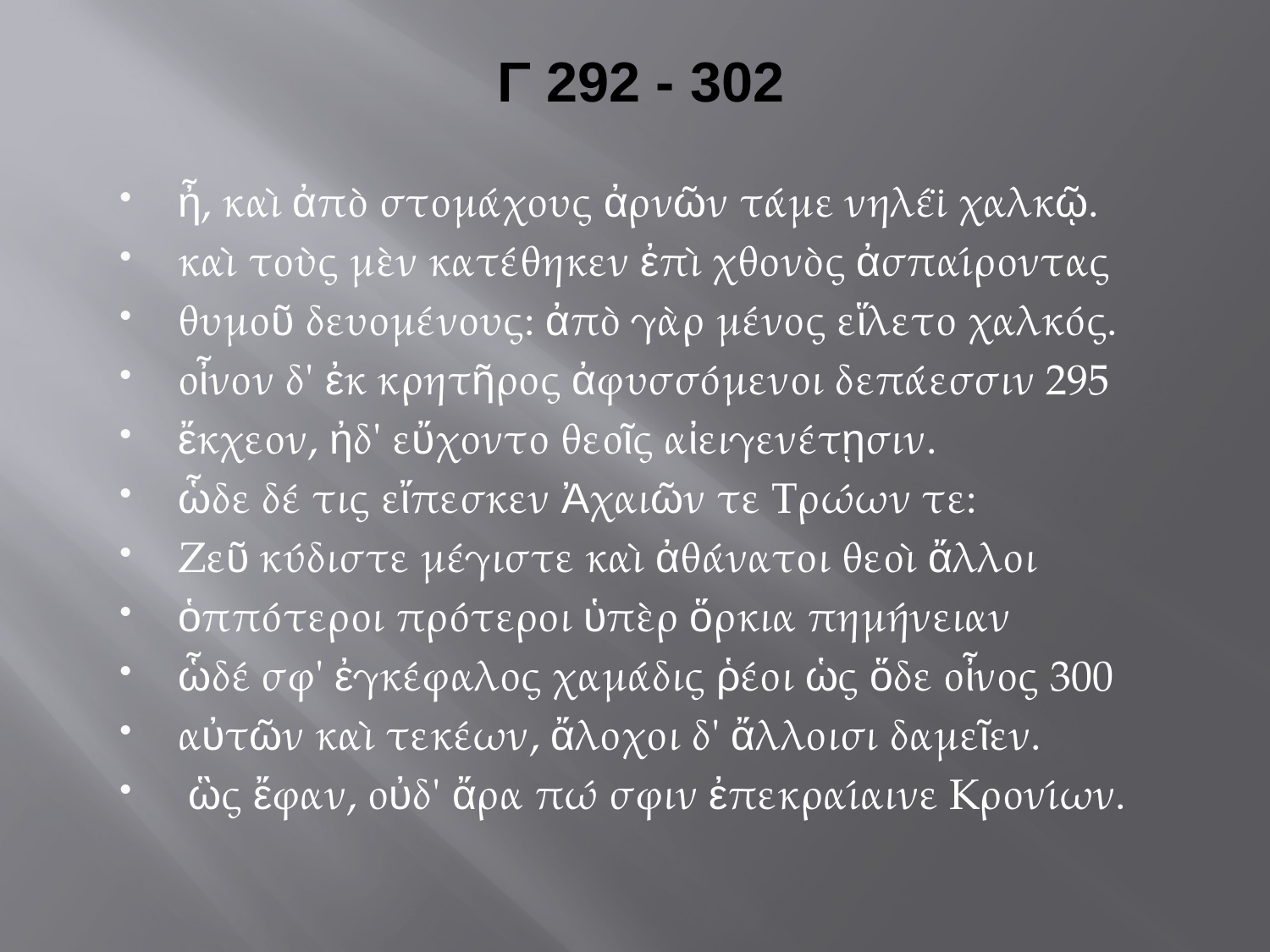

# Γ 292 - 302
ἦ, καὶ ἀπὸ στομάχους ἀρνῶν τάμε νηλέϊ χαλκῷ.
καὶ τοὺς μὲν κατέθηκεν ἐπὶ χθονὸς ἀσπαίροντας
θυμοῦ δευομένους: ἀπὸ γὰρ μένος εἵλετο χαλκός.
οἶνον δ' ἐκ κρητῆρος ἀφυσσόμενοι δεπάεσσιν 295
ἔκχεον, ἠδ' εὔχοντο θεοῖς αἰειγενέτῃσιν.
ὧδε δέ τις εἴπεσκεν Ἀχαιῶν τε Τρώων τε:
Ζεῦ κύδιστε μέγιστε καὶ ἀθάνατοι θεοὶ ἄλλοι
ὁππότεροι πρότεροι ὑπὲρ ὅρκια πημήνειαν
ὧδέ σφ' ἐγκέφαλος χαμάδις ῥέοι ὡς ὅδε οἶνος 300
αὐτῶν καὶ τεκέων, ἄλοχοι δ' ἄλλοισι δαμεῖεν.
 ὣς ἔφαν, οὐδ' ἄρα πώ σφιν ἐπεκραίαινε Κρονίων.